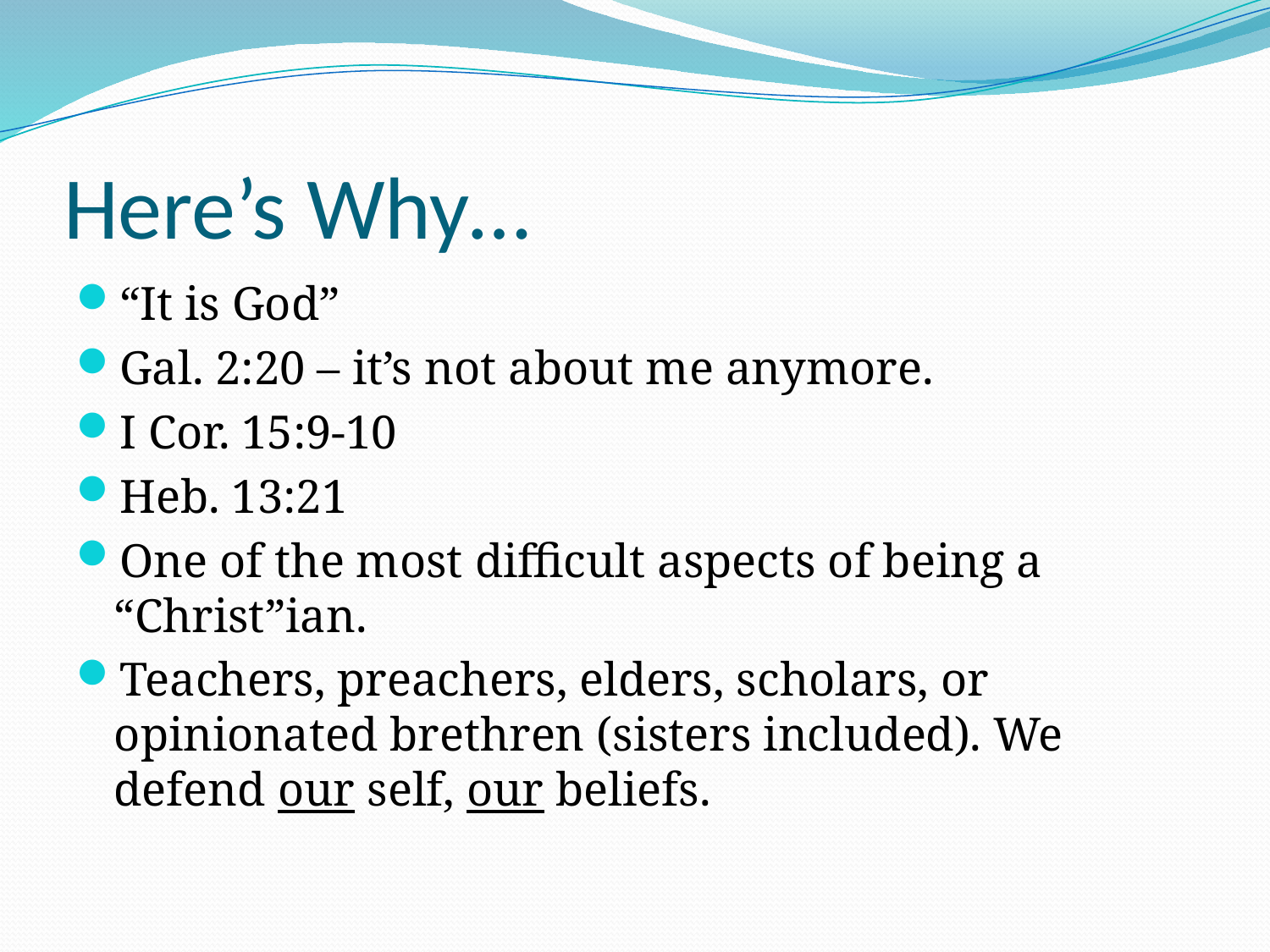

# Here’s Why…
“It is God”
Gal. 2:20 – it’s not about me anymore.
I Cor. 15:9-10
Heb. 13:21
One of the most difficult aspects of being a “Christ”ian.
Teachers, preachers, elders, scholars, or opinionated brethren (sisters included). We defend our self, our beliefs.